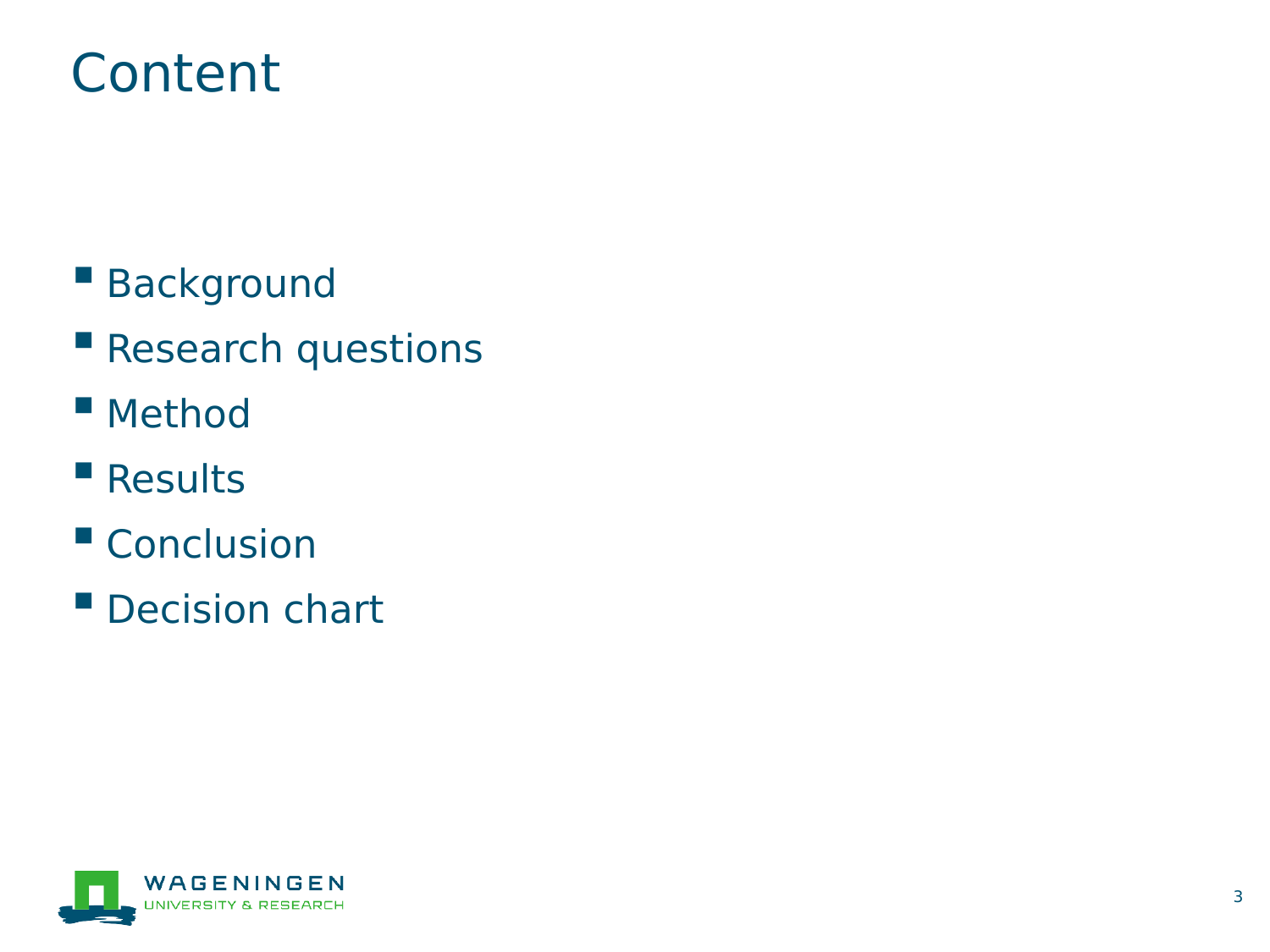

# Content
Background
Research questions
Method
Results
Conclusion
Decision chart

3